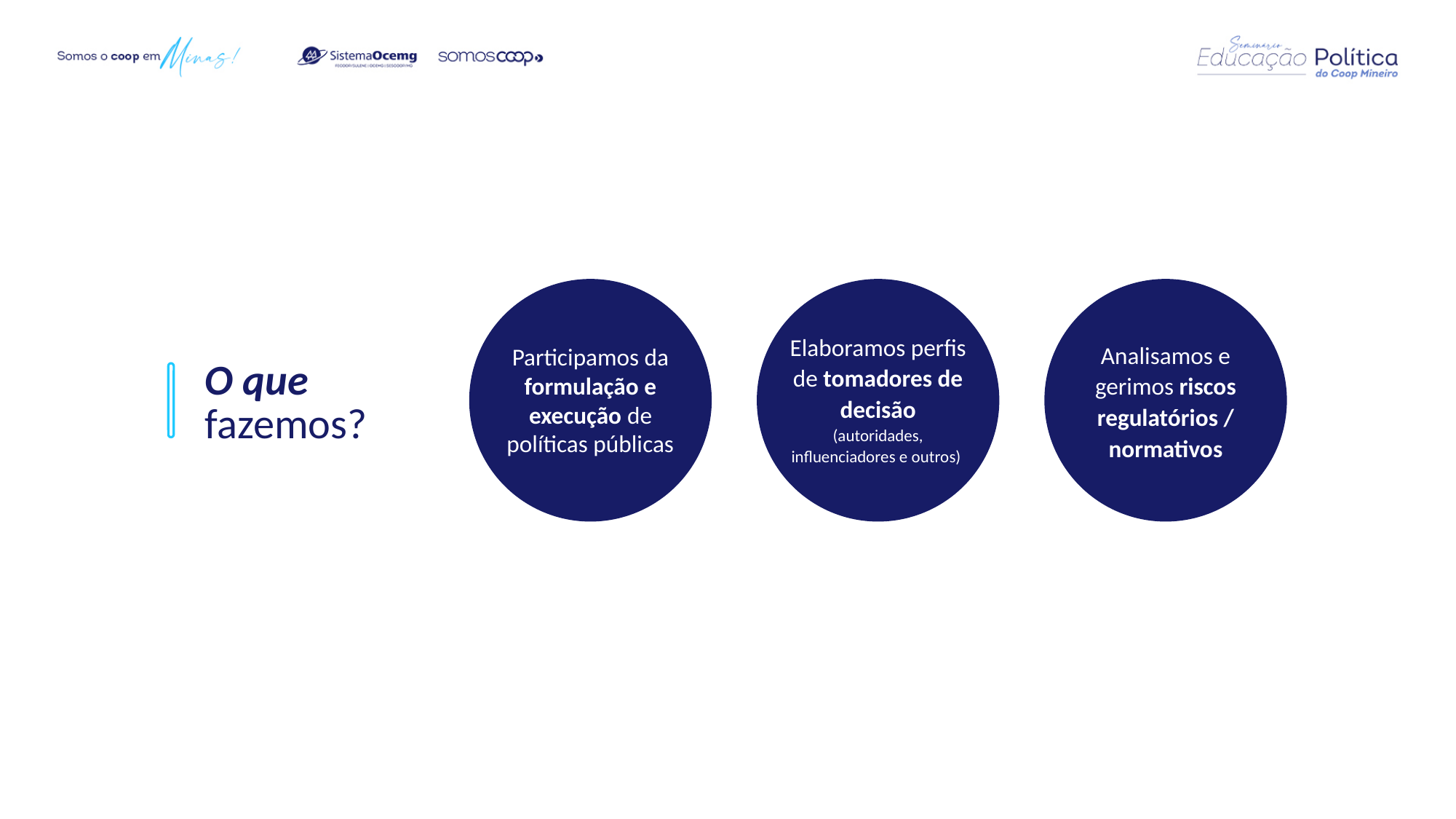

Elaboramos perfis de tomadores de decisão
(autoridades, influenciadores e outros)
Analisamos e gerimos riscos regulatórios / normativos
Participamos da formulação e execução de políticas públicas
O que
fazemos?